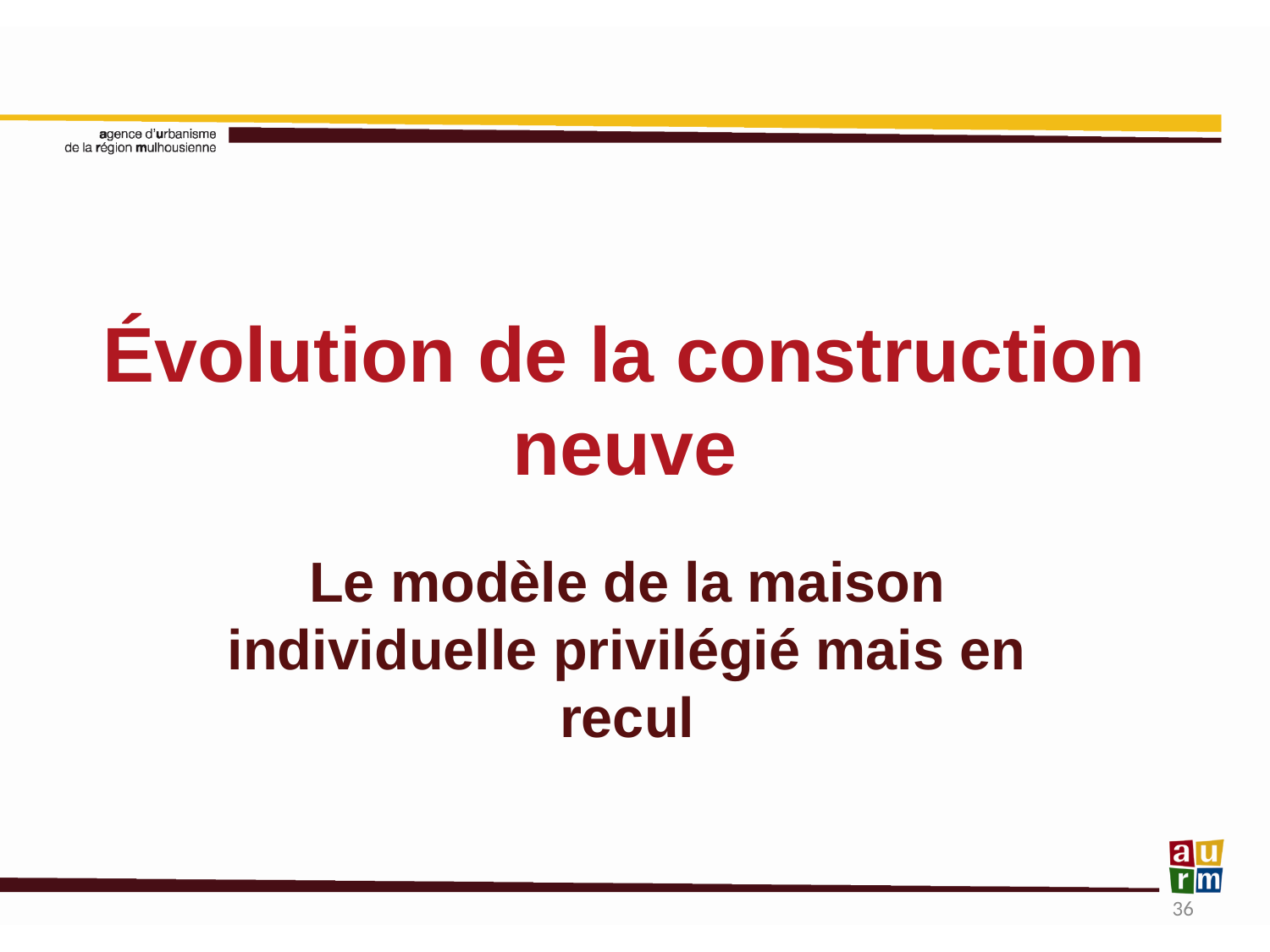

# Évolution de la construction neuve
Le modèle de la maison individuelle privilégié mais en recul
36